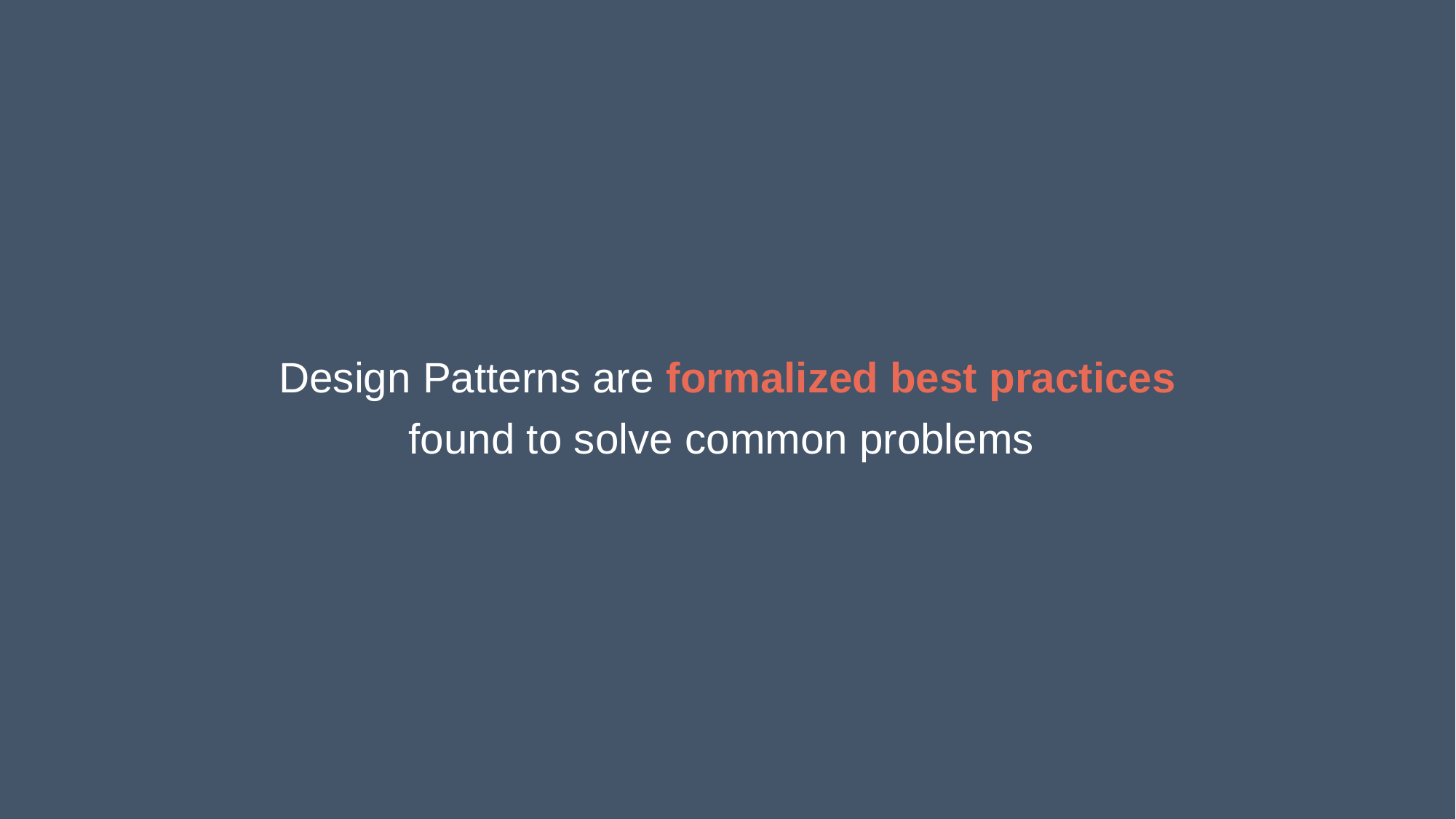

Design Patterns are formalized best practices
found to solve common problems